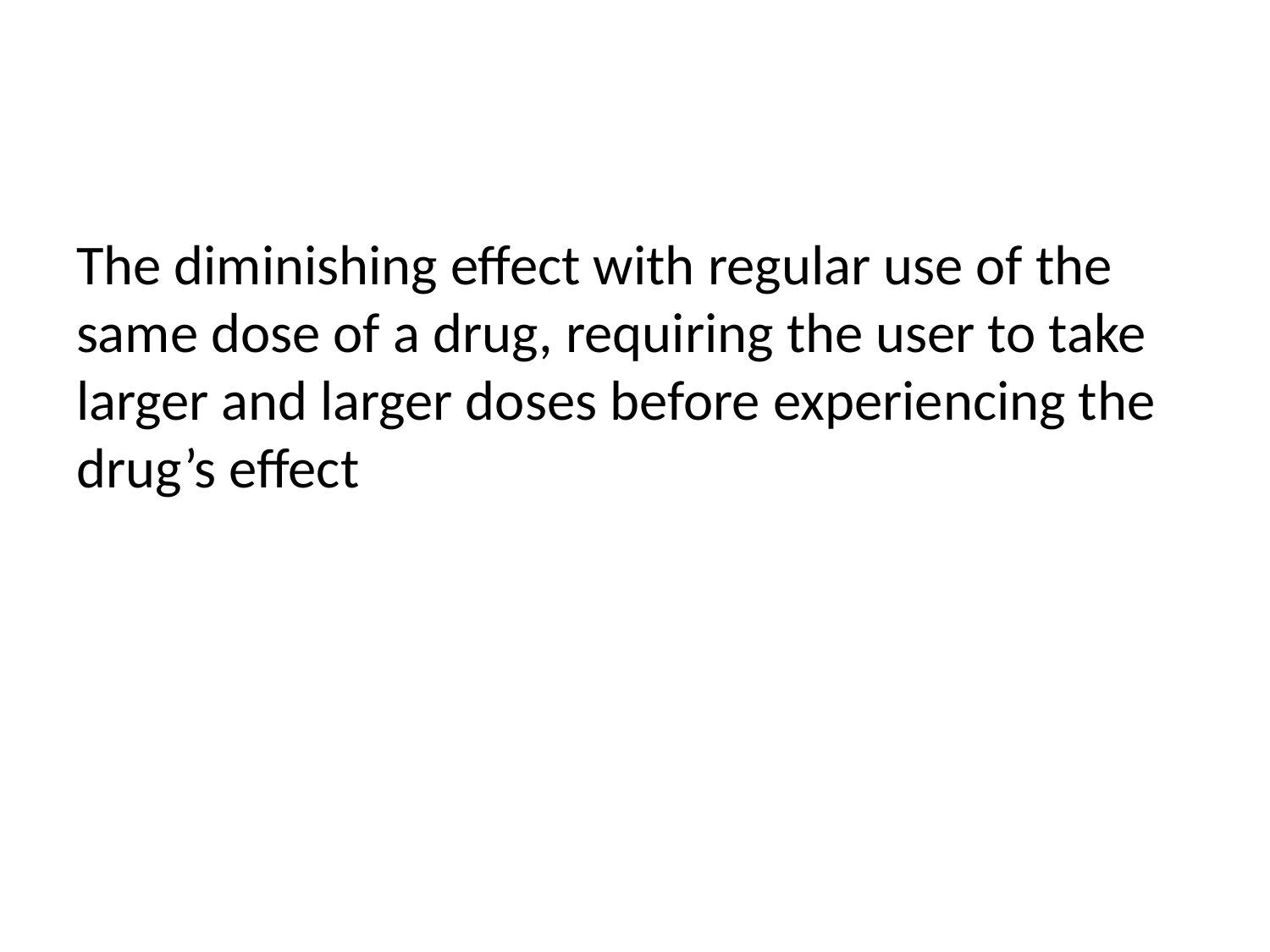

#
The diminishing effect with regular use of the same dose of a drug, requiring the user to take larger and larger doses before experiencing the drug’s effect